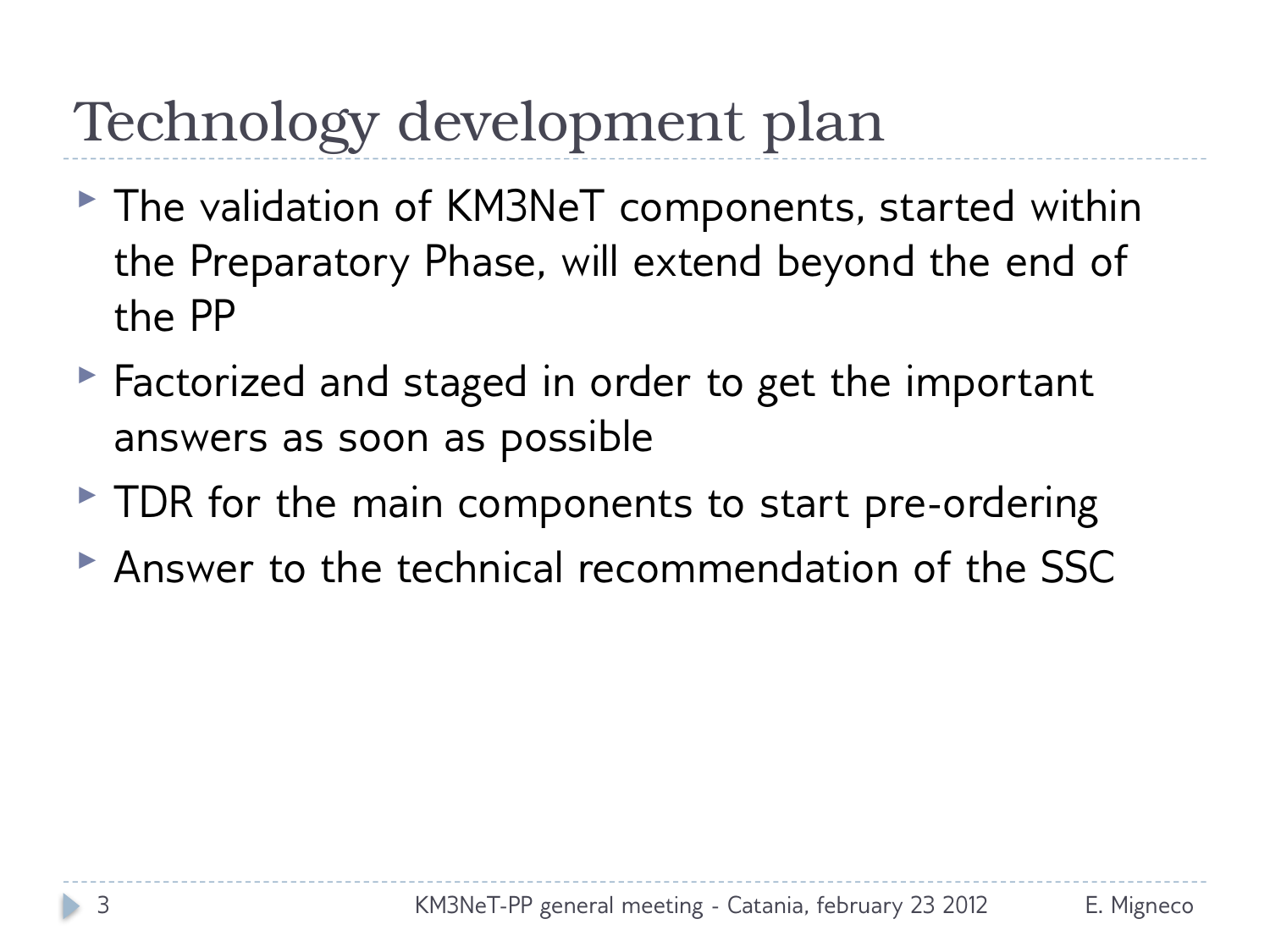

# Technology development plan
The validation of KM3NeT components, started within the Preparatory Phase, will extend beyond the end of the PP
Factorized and staged in order to get the important answers as soon as possible
TDR for the main components to start pre-ordering
Answer to the technical recommendation of the SSC
3
KM3NeT-PP general meeting - Catania, february 23 2012
E. Migneco